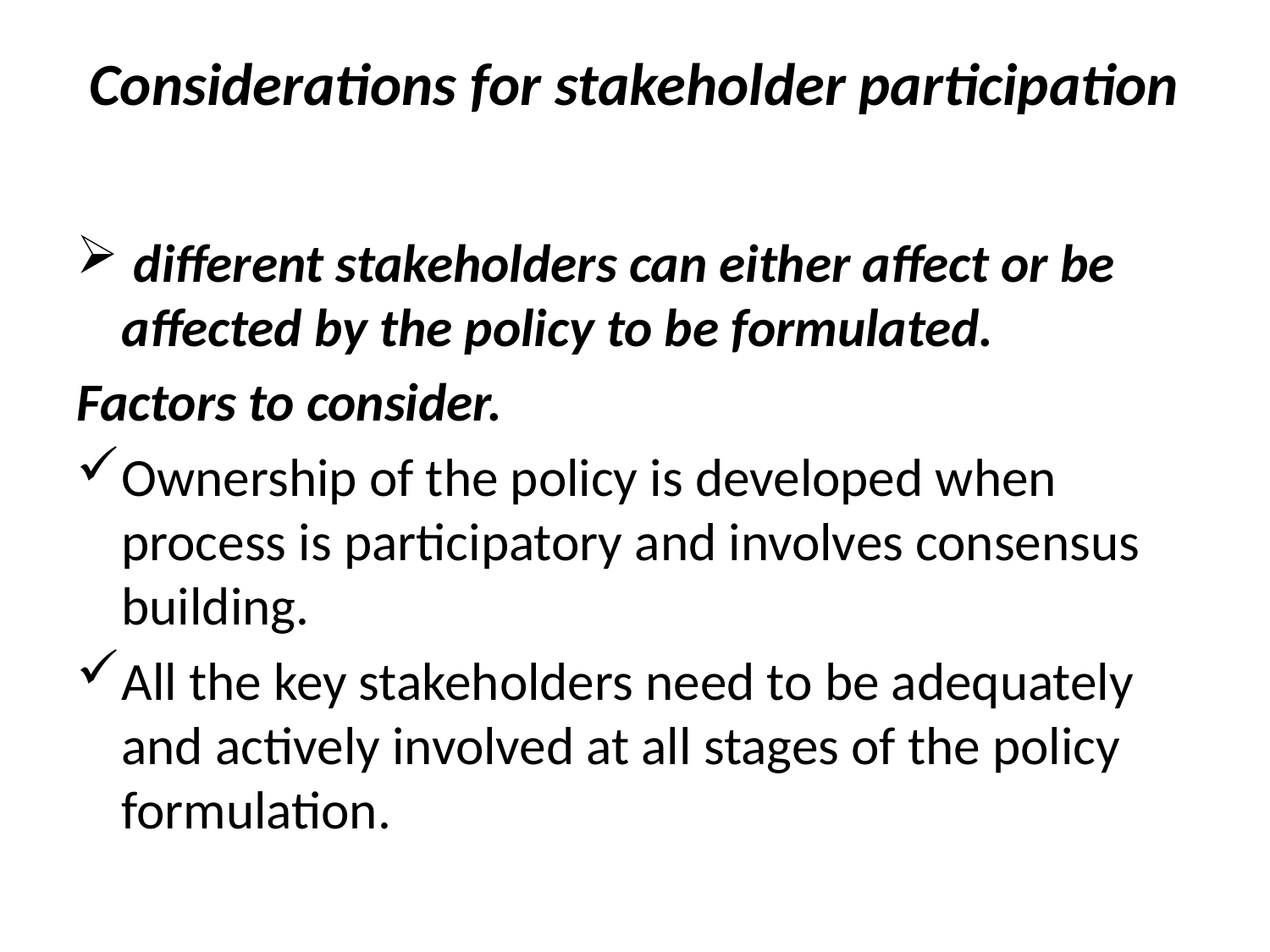

# Considerations for stakeholder participation
 different stakeholders can either affect or be affected by the policy to be formulated.
Factors to consider.
Ownership of the policy is developed when process is participatory and involves consensus building.
All the key stakeholders need to be adequately and actively involved at all stages of the policy formulation.